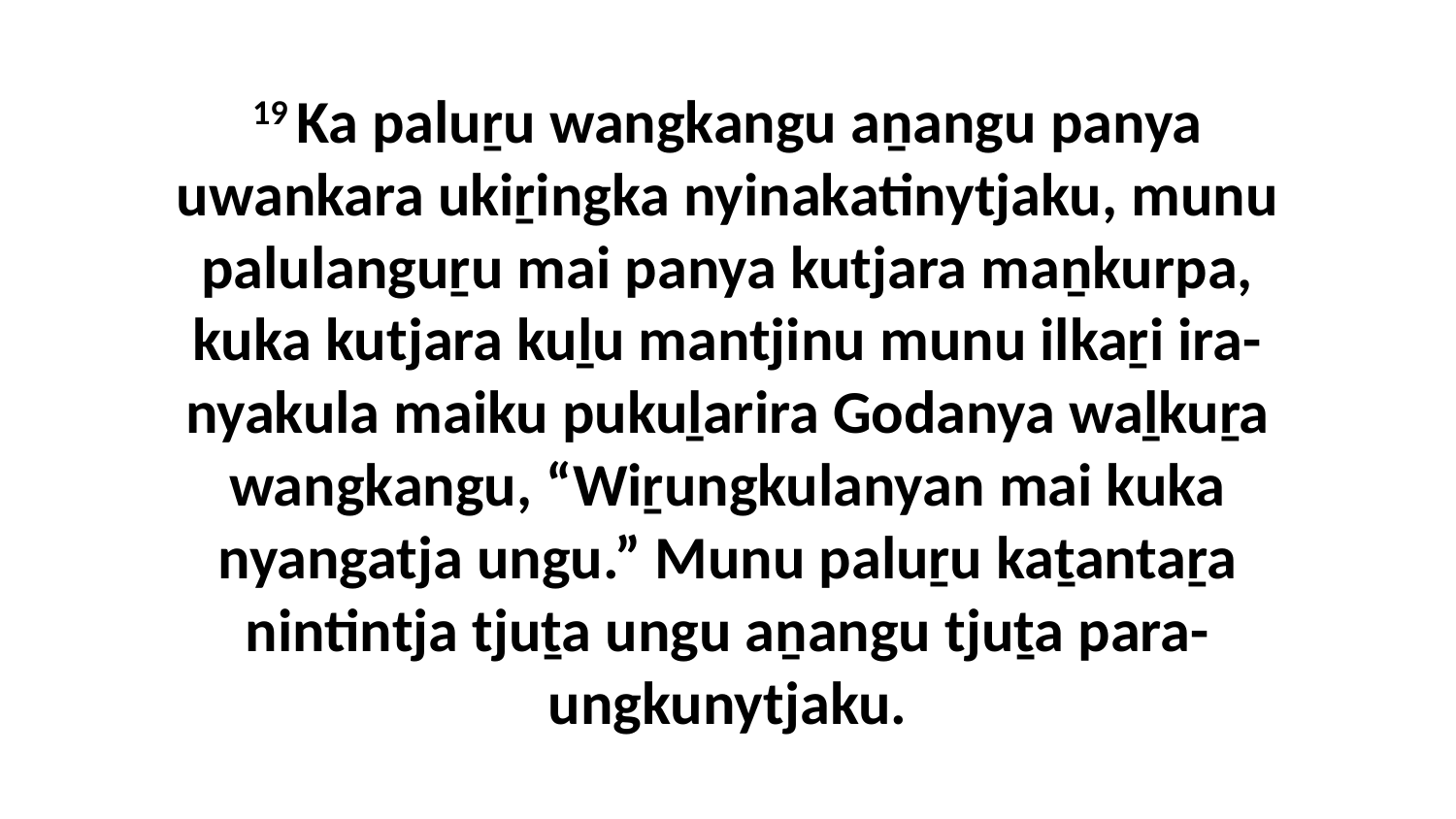

19 Ka paluṟu wangkangu aṉangu panya uwankara ukiṟingka nyinakatinytjaku, munu palulanguṟu mai panya kutjara maṉkurpa, kuka kutjara kuḻu mantjinu munu ilkaṟi ira-nyakula maiku pukuḻarira Godanya waḻkuṟa wangkangu, “Wiṟungkulanyan mai kuka nyangatja ungu.” Munu paluṟu kaṯantaṟa nintintja tjuṯa ungu aṉangu tjuṯa para-ungkunytjaku.